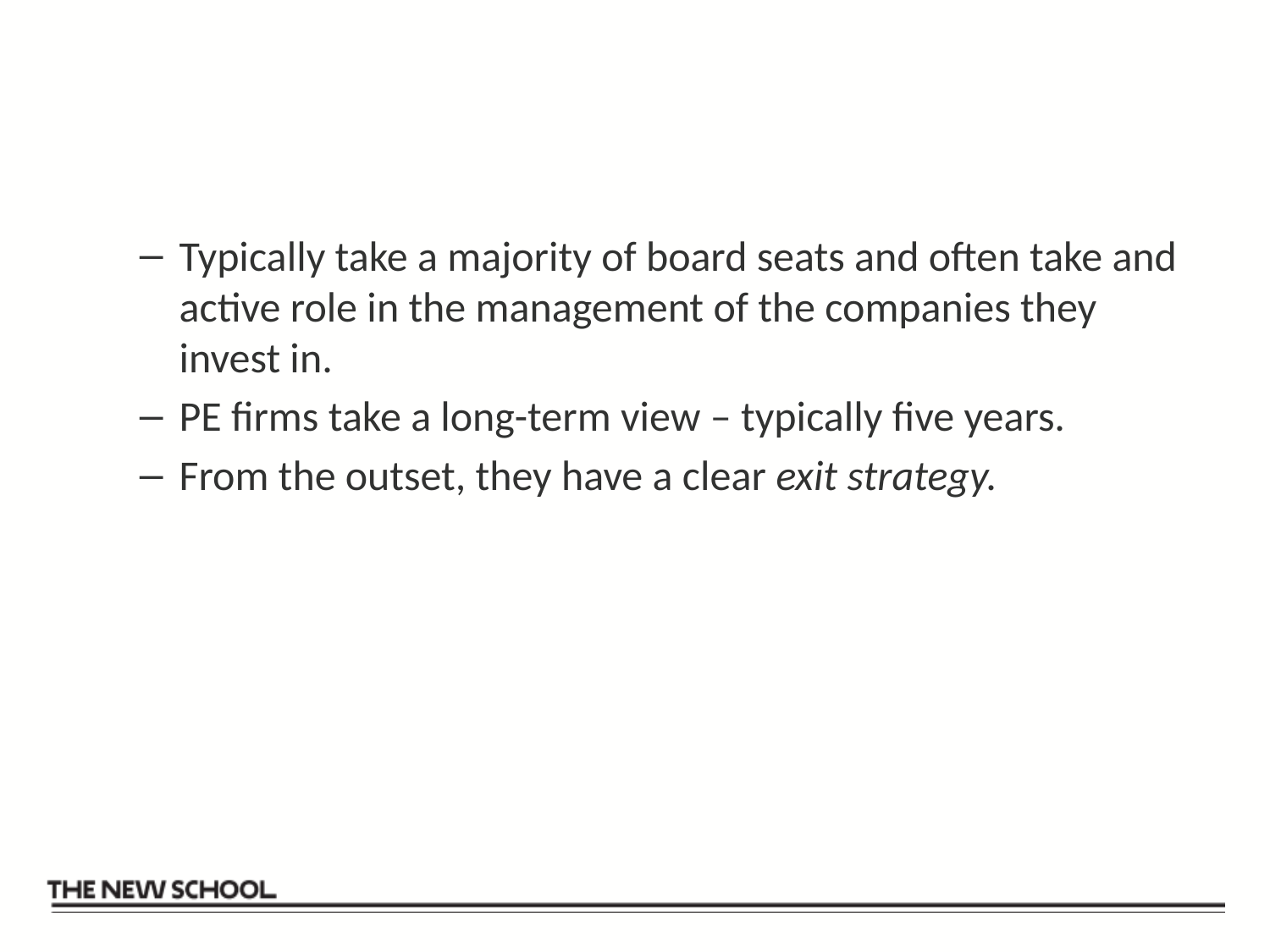

#
Typically take a majority of board seats and often take and active role in the management of the companies they invest in.
PE firms take a long-term view – typically five years.
From the outset, they have a clear exit strategy.